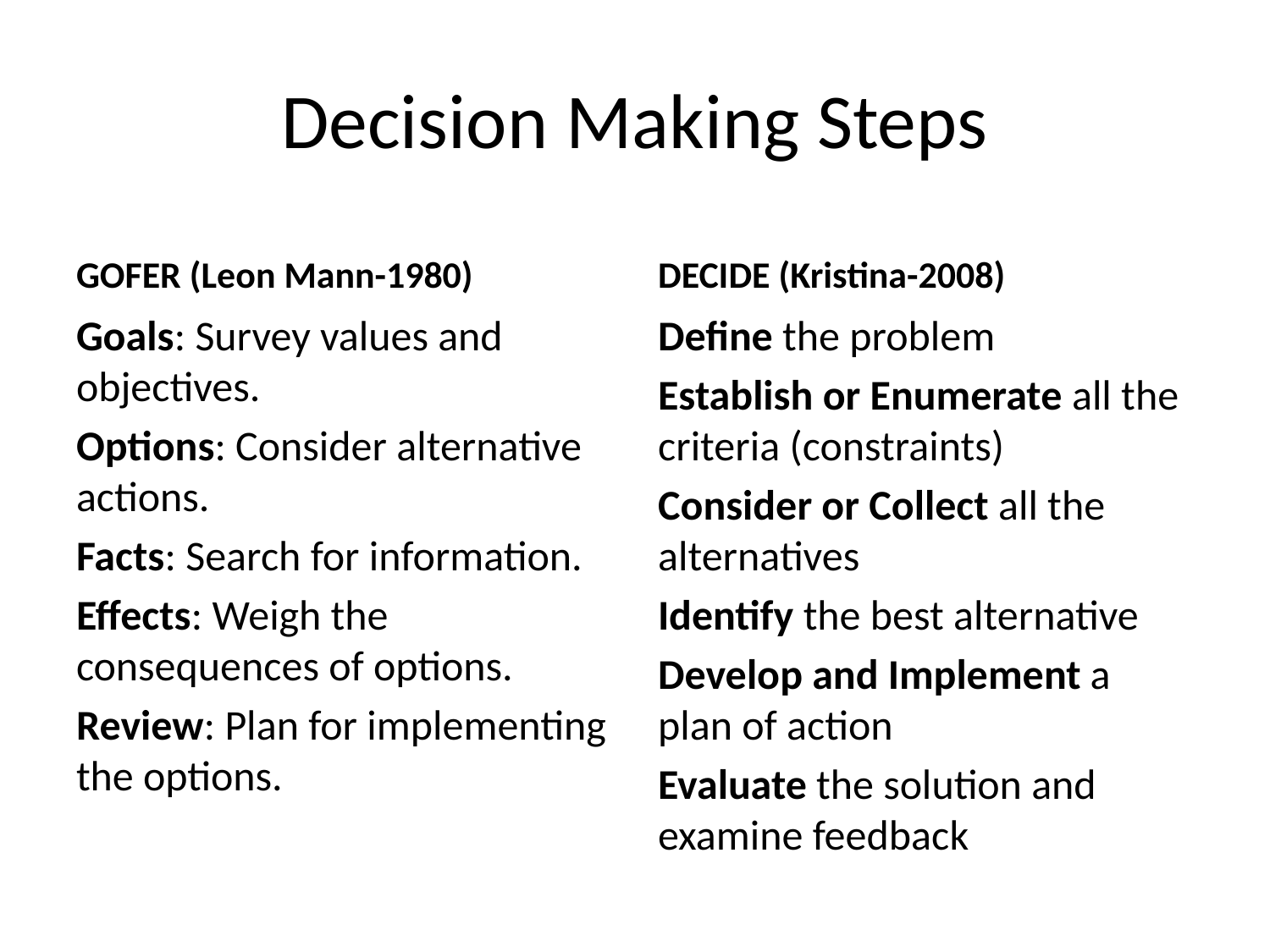

# Decision Making Steps

GOFER (Leon Mann-1980)

DECIDE (Kristina-2008)

Goals: Survey values and objectives.
Options: Consider alternative actions.
Facts: Search for information.
Effects: Weigh the consequences of options.
Review: Plan for implementing the options.

Define the problem
Establish or Enumerate all the criteria (constraints)
Consider or Collect all the alternatives
Identify the best alternative
Develop and Implement a plan of action
Evaluate the solution and examine feedback